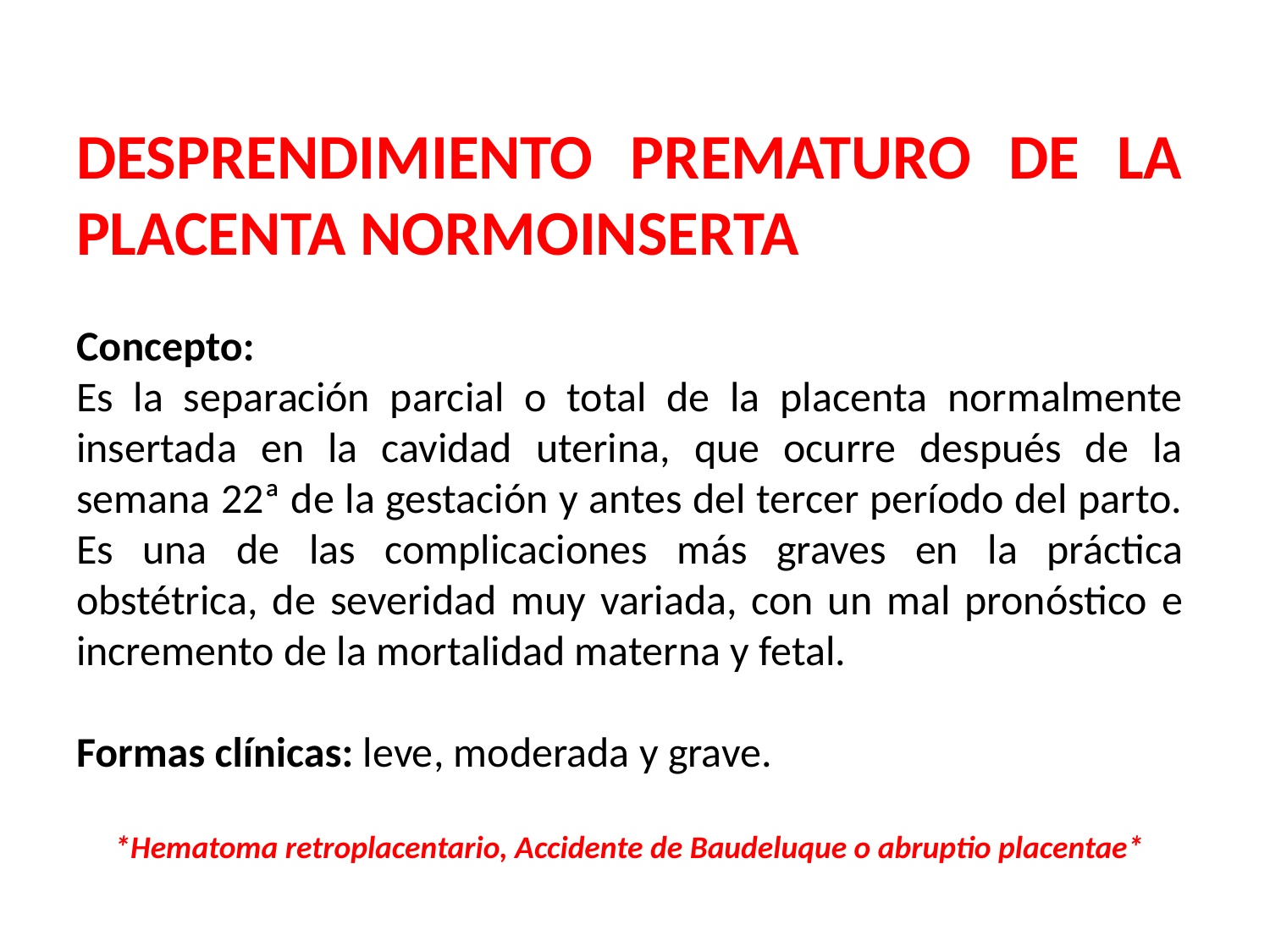

DESPRENDIMIENTO PREMATURO DE LA PLACENTA NORMOINSERTA

Concepto:
Es la separación parcial o total de la placenta normalmente insertada en la cavidad uterina, que ocurre después de la semana 22ª de la gestación y antes del tercer período del parto. Es una de las complicaciones más graves en la práctica obstétrica, de severidad muy variada, con un mal pronóstico e incremento de la mortalidad materna y fetal.

Formas clínicas: leve, moderada y grave.

*Hematoma retroplacentario, Accidente de Baudeluque o abruptio placentae*